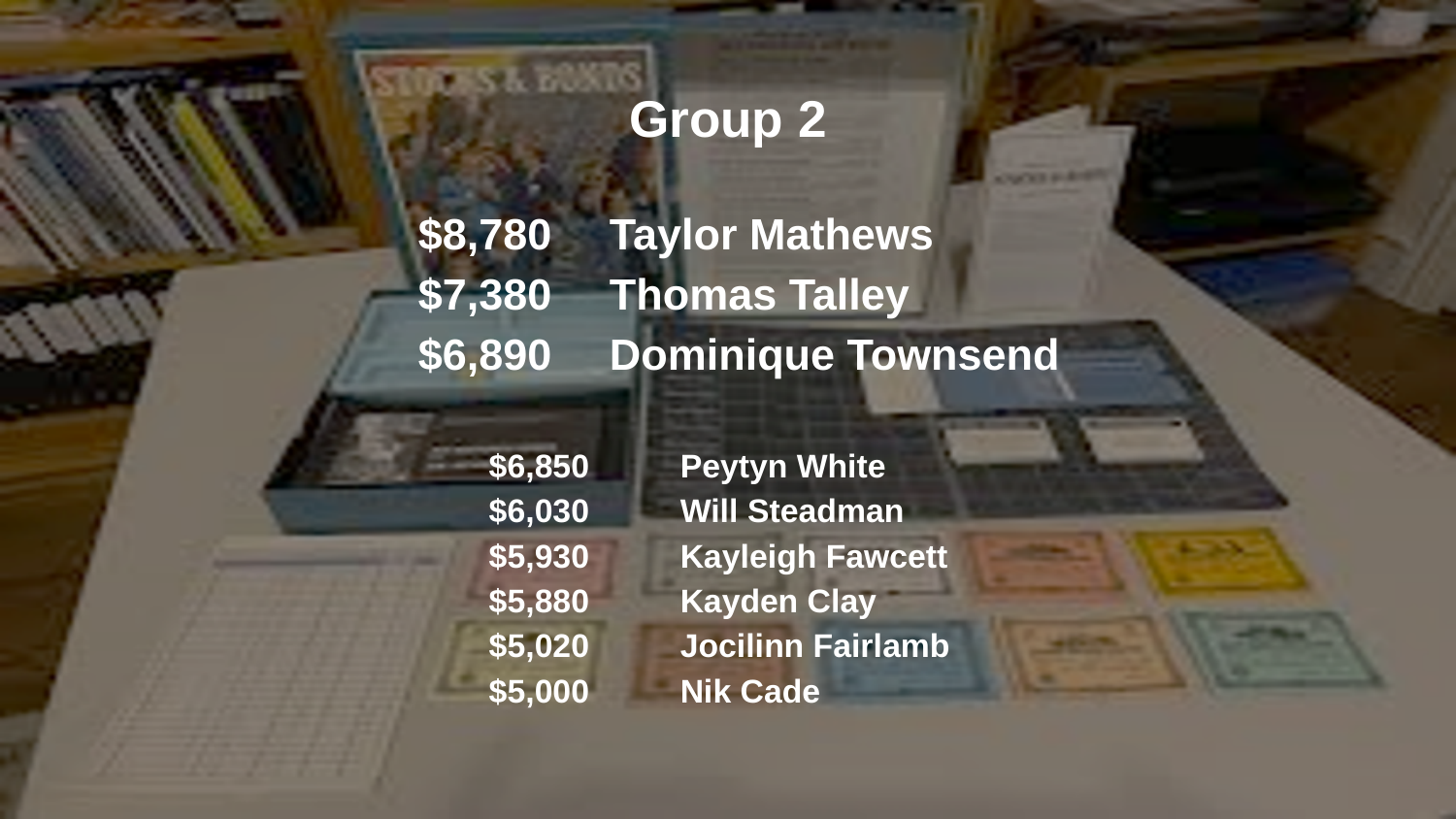

# Group 2
$8,780	Taylor Mathews
$7,380	Thomas Talley
$6,890	Dominique Townsend

$6,850	Peytyn White
$6,030	Will Steadman
$5,930	Kayleigh Fawcett
$5,880	Kayden Clay
$5,020	Jocilinn Fairlamb
$5,000	Nik Cade